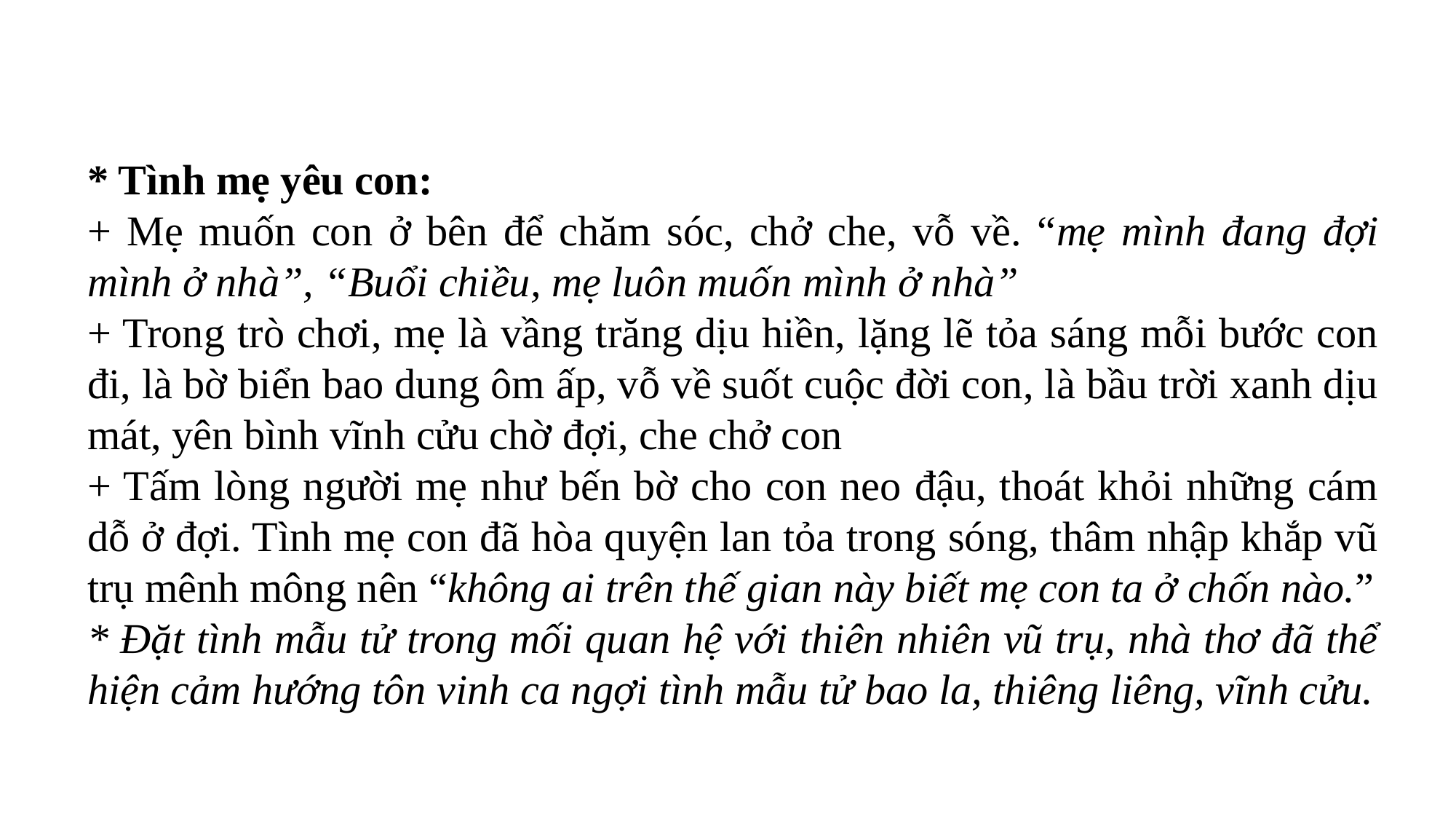

* Tình mẹ yêu con:
+ Mẹ muốn con ở bên để chăm sóc, chở che, vỗ về. “mẹ mình đang đợi mình ở nhà”, “Buổi chiều, mẹ luôn muốn mình ở nhà”
+ Trong trò chơi, mẹ là vầng trăng dịu hiền, lặng lẽ tỏa sáng mỗi bước con đi, là bờ biển bao dung ôm ấp, vỗ về suốt cuộc đời con, là bầu trời xanh dịu mát, yên bình vĩnh cửu chờ đợi, che chở con
+ Tấm lòng người mẹ như bến bờ cho con neo đậu, thoát khỏi những cám dỗ ở đợi. Tình mẹ con đã hòa quyện lan tỏa trong sóng, thâm nhập khắp vũ trụ mênh mông nên “không ai trên thế gian này biết mẹ con ta ở chốn nào.”
* Đặt tình mẫu tử trong mối quan hệ với thiên nhiên vũ trụ, nhà thơ đã thể hiện cảm hướng tôn vinh ca ngợi tình mẫu tử bao la, thiêng liêng, vĩnh cửu.